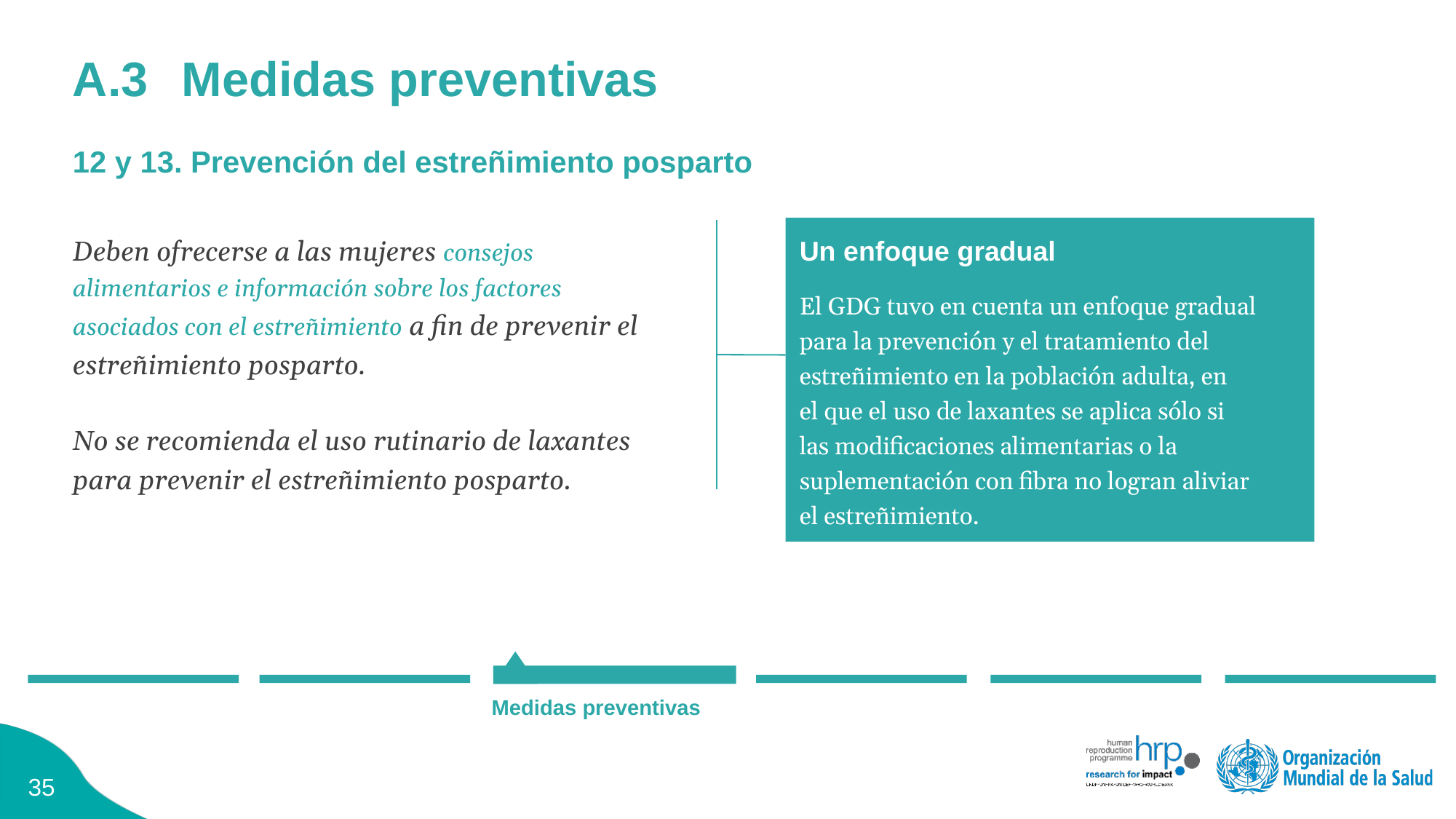

# A.3	Medidas preventivas
12 y 13. Prevención del estreñimiento posparto

Deben ofrecerse a las mujeres consejos alimentarios e información sobre los factores asociados con el estreñimiento a fin de prevenir el estreñimiento posparto.
No se recomienda el uso rutinario de laxantes para prevenir el estreñimiento posparto.
Un enfoque gradual
El GDG tuvo en cuenta un enfoque gradual para la prevención y el tratamiento del estreñimiento en la población adulta, en
el que el uso de laxantes se aplica sólo si
las modificaciones alimentarias o la suplementación con fibra no logran aliviar
el estreñimiento.

Medidas preventivas
35